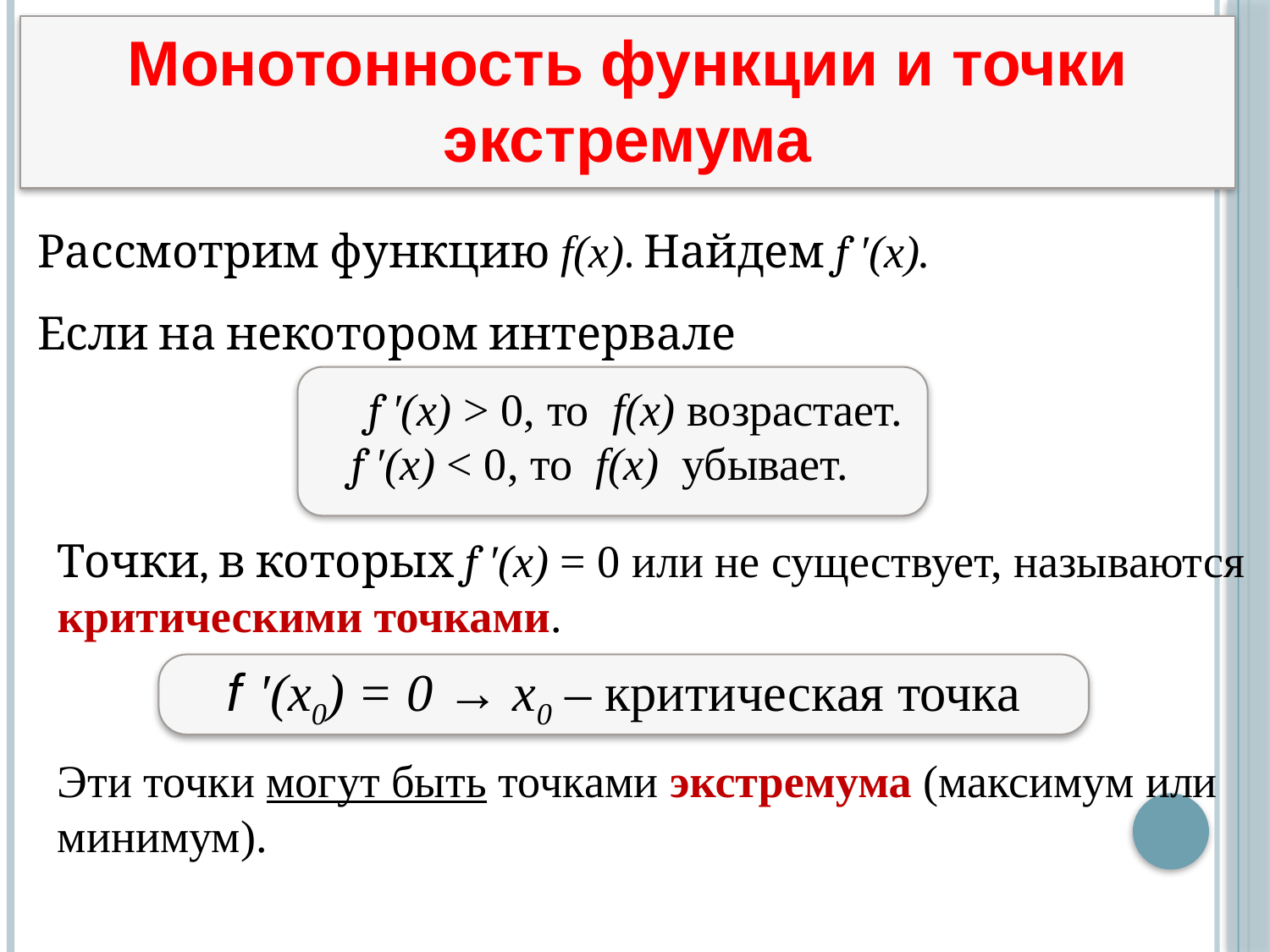

Монотонность функции и точки экстремума
Рассмотрим функцию f(x). Найдем f ′(x).
Если на некотором интервале

      f ′(x) > 0, то  f(x) возрастает.
f ′(x) < 0, то  f(x)  убывает.

Точки, в которых f ′(x) = 0 или не существует, называются критическими точками.

Эти точки могут быть точками экстремума (максимум или минимум).
f ′(x0) = 0 → x0 – критическая точка